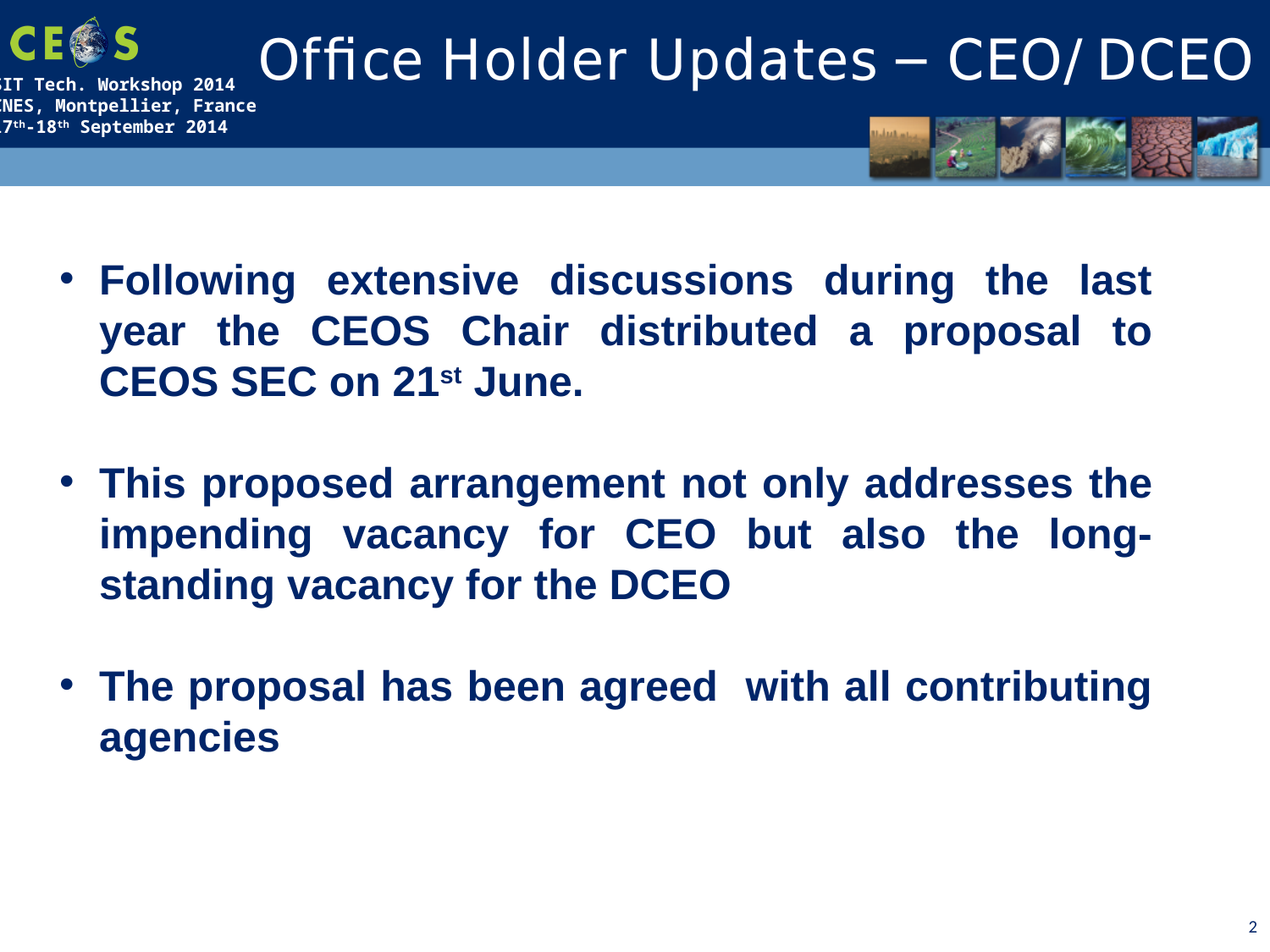

Office Holder Updates – CEO/DCEO
Following extensive discussions during the last year the CEOS Chair distributed a proposal to CEOS SEC on 21st June.

This proposed arrangement not only addresses the impending vacancy for CEO but also the long-standing vacancy for the DCEO

The proposal has been agreed  with all contributing agencies

2